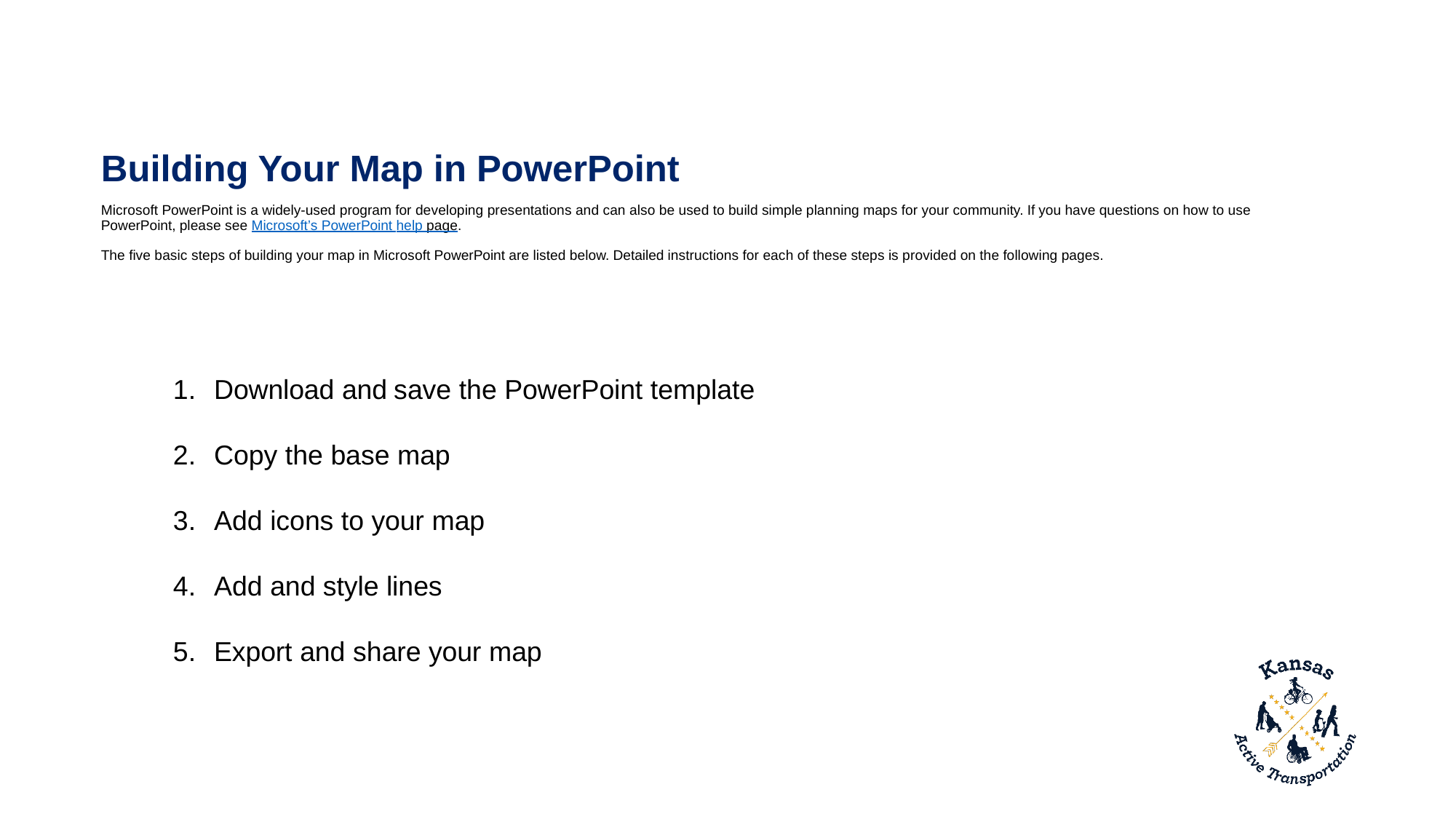

# Building Your Map in PowerPoint Microsoft PowerPoint is a widely-used program for developing presentations and can also be used to build simple planning maps for your community. If you have questions on how to use PowerPoint, please see Microsoft’s PowerPoint help page. The five basic steps of building your map in Microsoft PowerPoint are listed below. Detailed instructions for each of these steps is provided on the following pages.
Download and save the PowerPoint template

Copy the base map

Add icons to your map

Add and style lines

Export and share your map